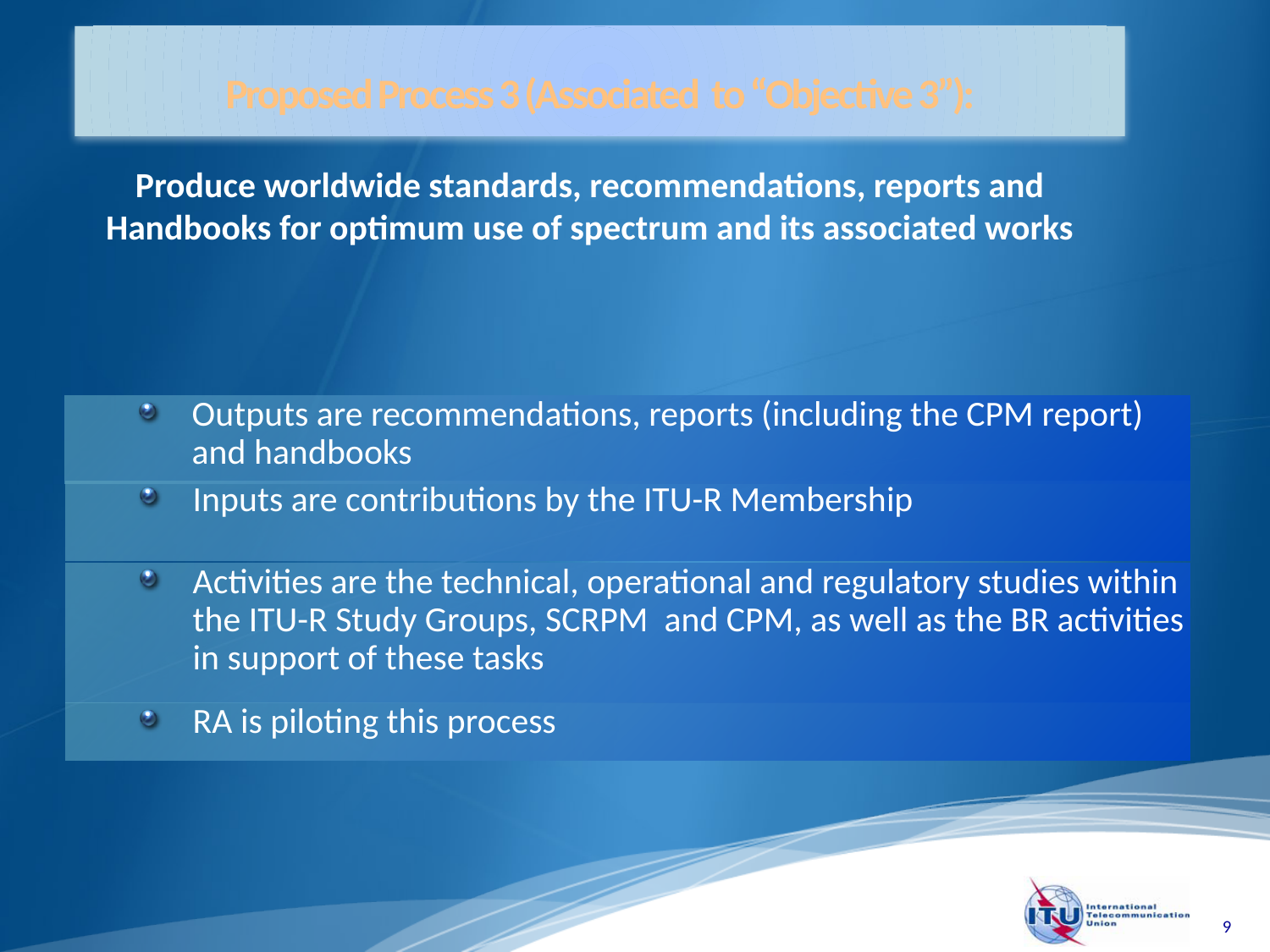

Proposed Process 3 (Associated  to “Objective 3”):
Produce worldwide standards, recommendations, reports and Handbooks for optimum use of spectrum and its associated works
Outputs are recommendations, reports (including the CPM report) and handbooks

Inputs are contributions by the ITU-R Membership

Activities are the technical, operational and regulatory studies within the ITU-R Study Groups, SCRPM  and CPM, as well as the BR activities in support of these tasks

RA is piloting this process